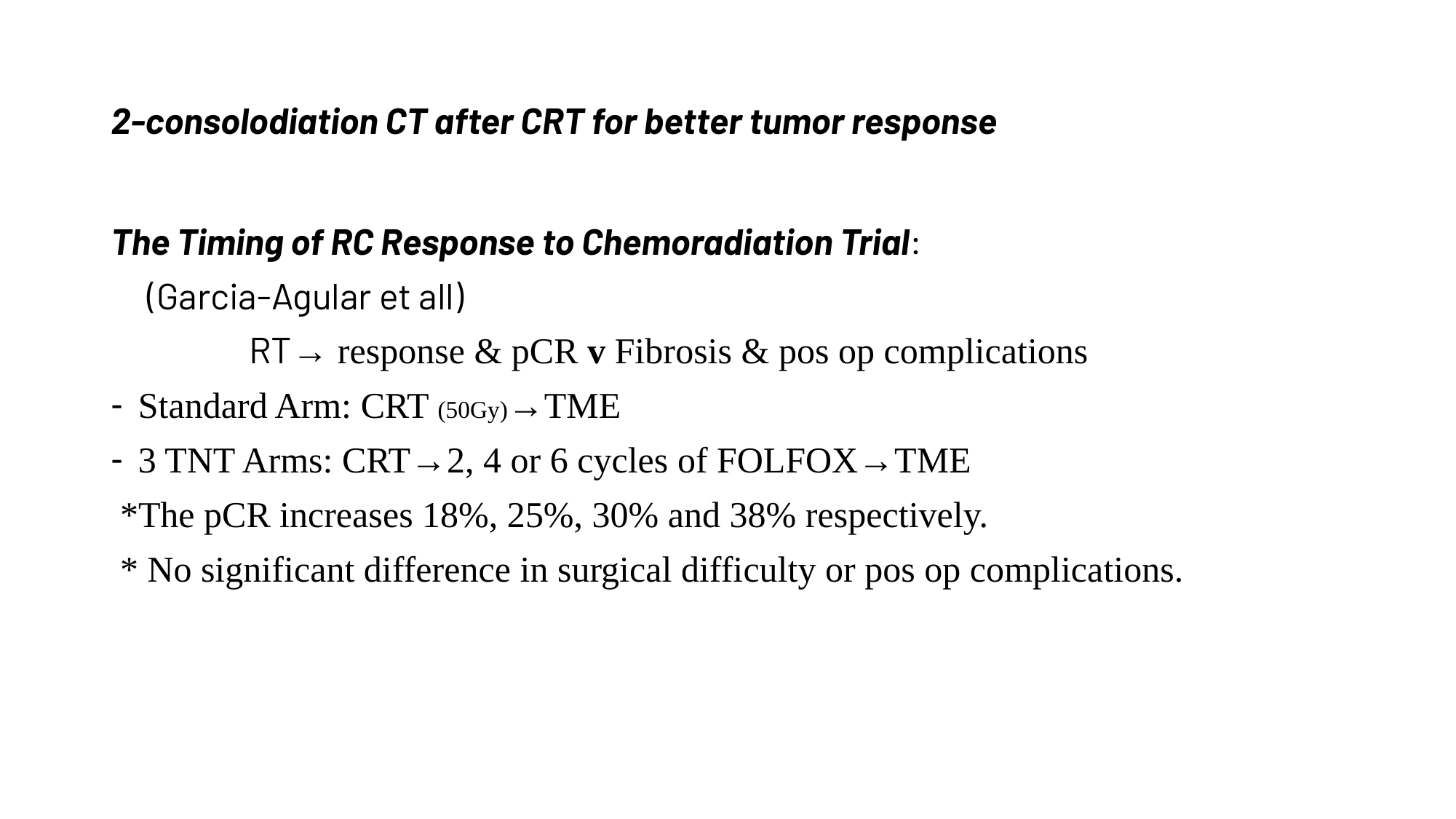

# 2-consolodiation CT after CRT for better tumor response
The Timing of RC Response to Chemoradiation Trial:
     (Garcia-Agular et all)
                   RT→ response & pCR v Fibrosis & pos op complications
Standard Arm: CRT (50Gy)→TME
3 TNT Arms: CRT→2, 4 or 6 cycles of FOLFOX→TME
 *The pCR increases 18%, 25%, 30% and 38% respectively.
 * No significant difference in surgical difficulty or pos op complications.